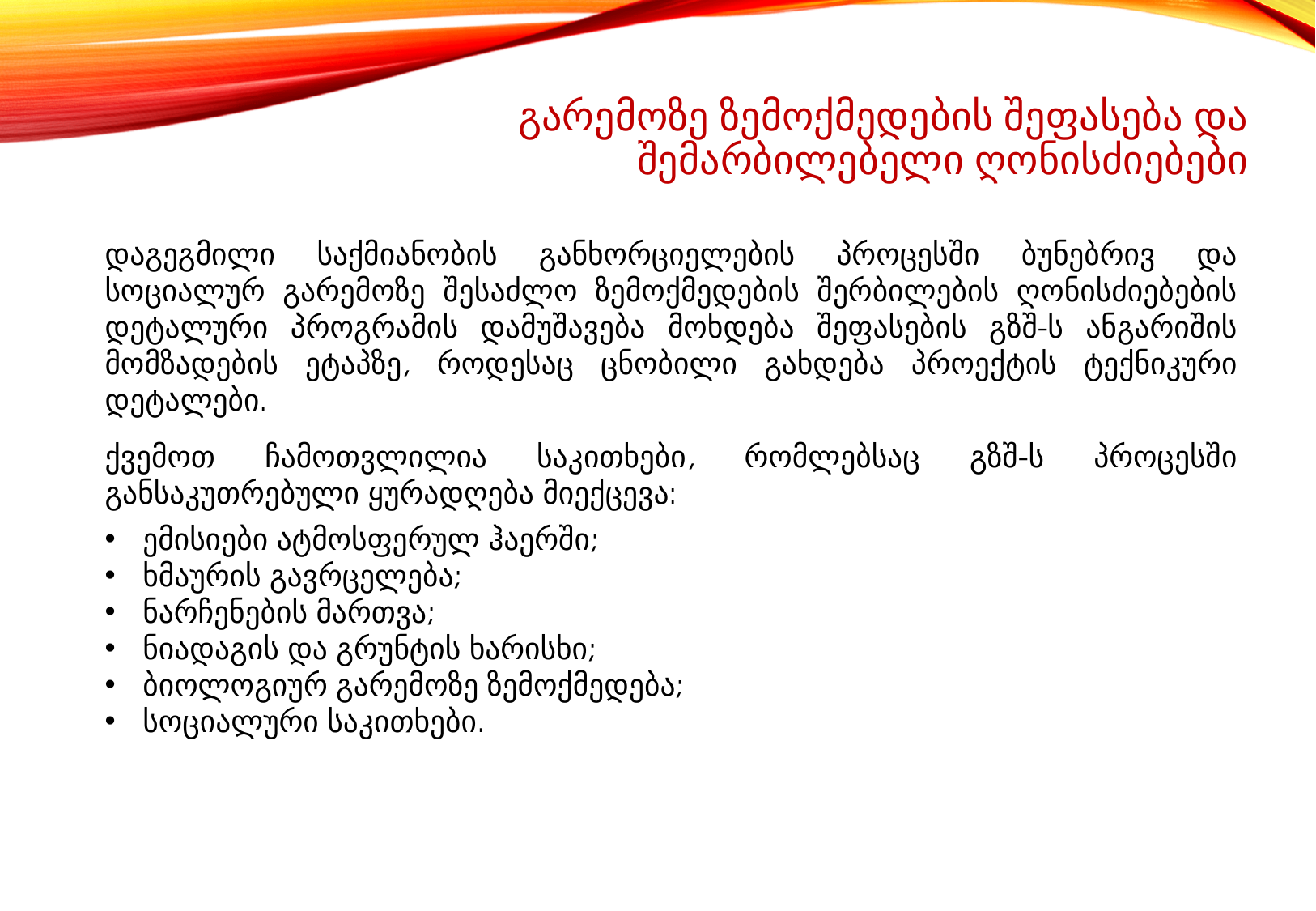

# გარემოზე ზემოქმედების შეფასება და შემარბილებელი ღონისძიებები
დაგეგმილი საქმიანობის განხორციელების პროცესში ბუნებრივ და სოციალურ გარემოზე შესაძლო ზემოქმედების შერბილების ღონისძიებების დეტალური პროგრამის დამუშავება მოხდება შეფასების გზშ-ს ანგარიშის მომზადების ეტაპზე, როდესაც ცნობილი გახდება პროექტის ტექნიკური დეტალები.
ქვემოთ ჩამოთვლილია საკითხები, რომლებსაც გზშ-ს პროცესში განსაკუთრებული ყურადღება მიექცევა:
ემისიები ატმოსფერულ ჰაერში;
ხმაურის გავრცელება;
ნარჩენების მართვა;
ნიადაგის და გრუნტის ხარისხი;
ბიოლოგიურ გარემოზე ზემოქმედება;
სოციალური საკითხები.